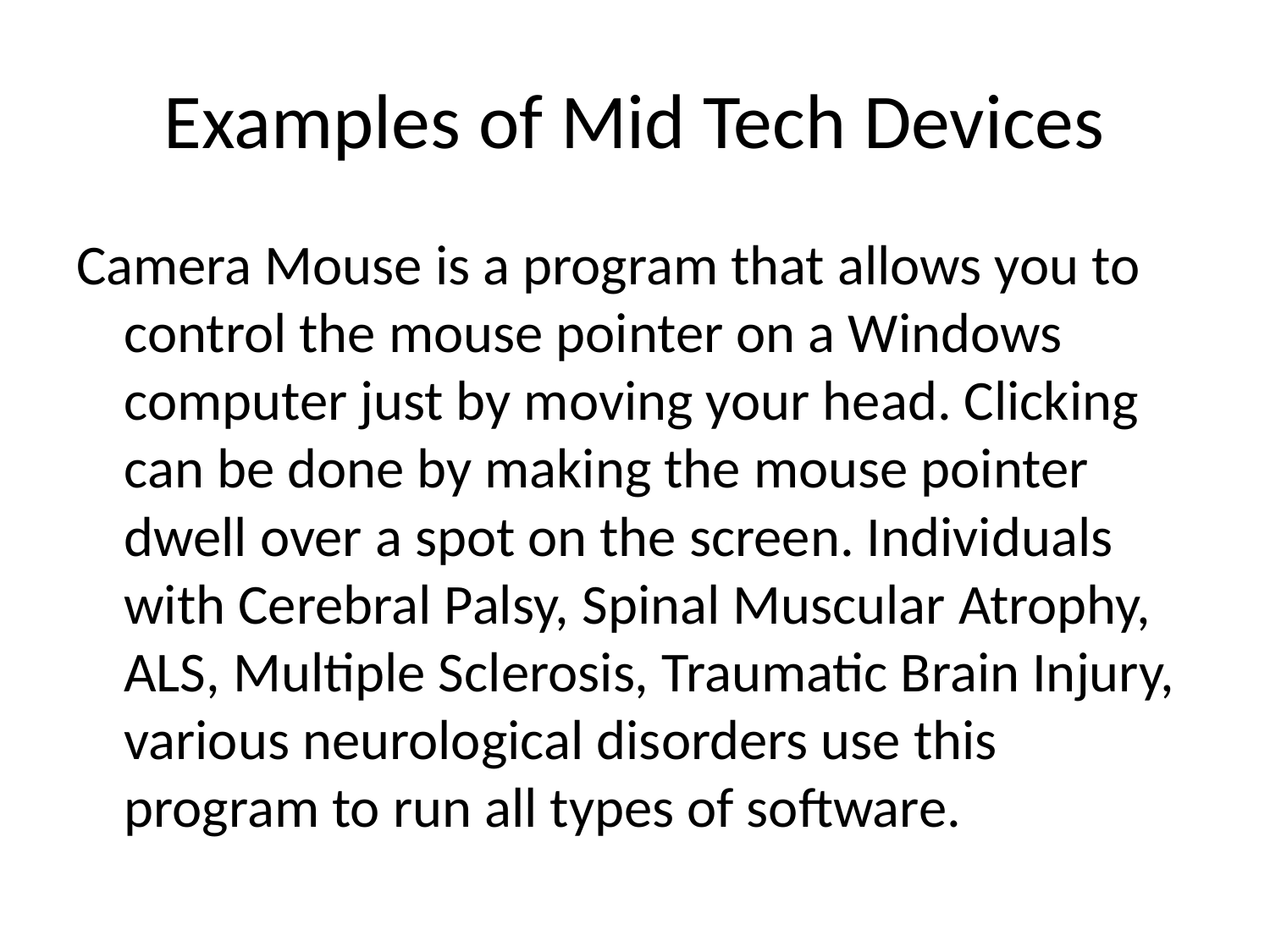

# Examples of Mid Tech Devices
Camera Mouse is a program that allows you to control the mouse pointer on a Windows computer just by moving your head. Clicking can be done by making the mouse pointer dwell over a spot on the screen. Individuals  with Cerebral Palsy, Spinal Muscular Atrophy, ALS, Multiple Sclerosis, Traumatic Brain Injury, various neurological disorders use this program to run all types of software.